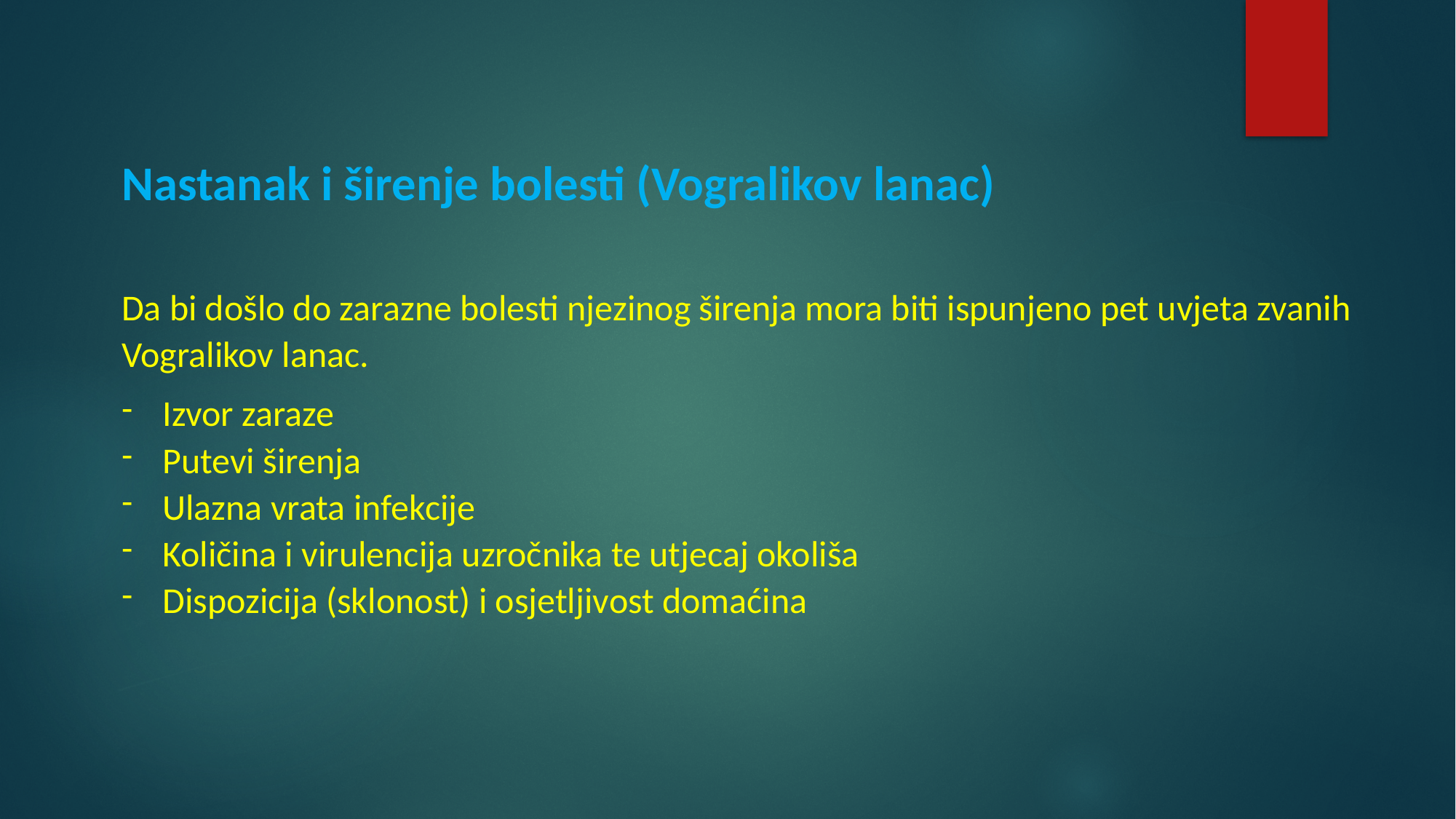

Nastanak i širenje bolesti (Vogralikov lanac)

Da bi došlo do zarazne bolesti njezinog širenja mora biti ispunjeno pet uvjeta zvanih Vogralikov lanac.
Izvor zaraze
Putevi širenja
Ulazna vrata infekcije
Količina i virulencija uzročnika te utjecaj okoliša
Dispozicija (sklonost) i osjetljivost domaćina